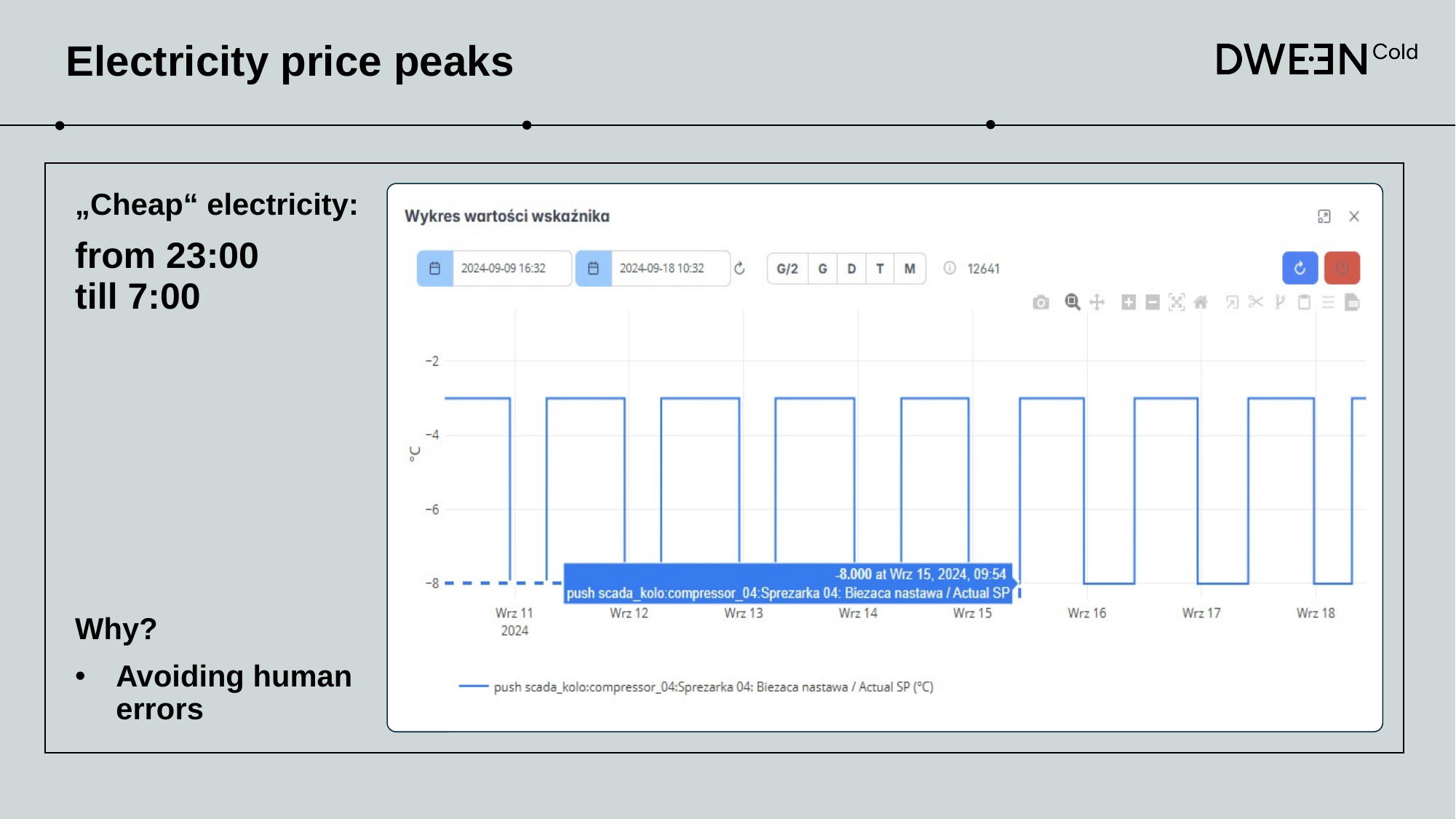

Electricity price peaks

„Cheap“ electricity:
from 23:00
till 7:00

Why?
Avoiding human errors